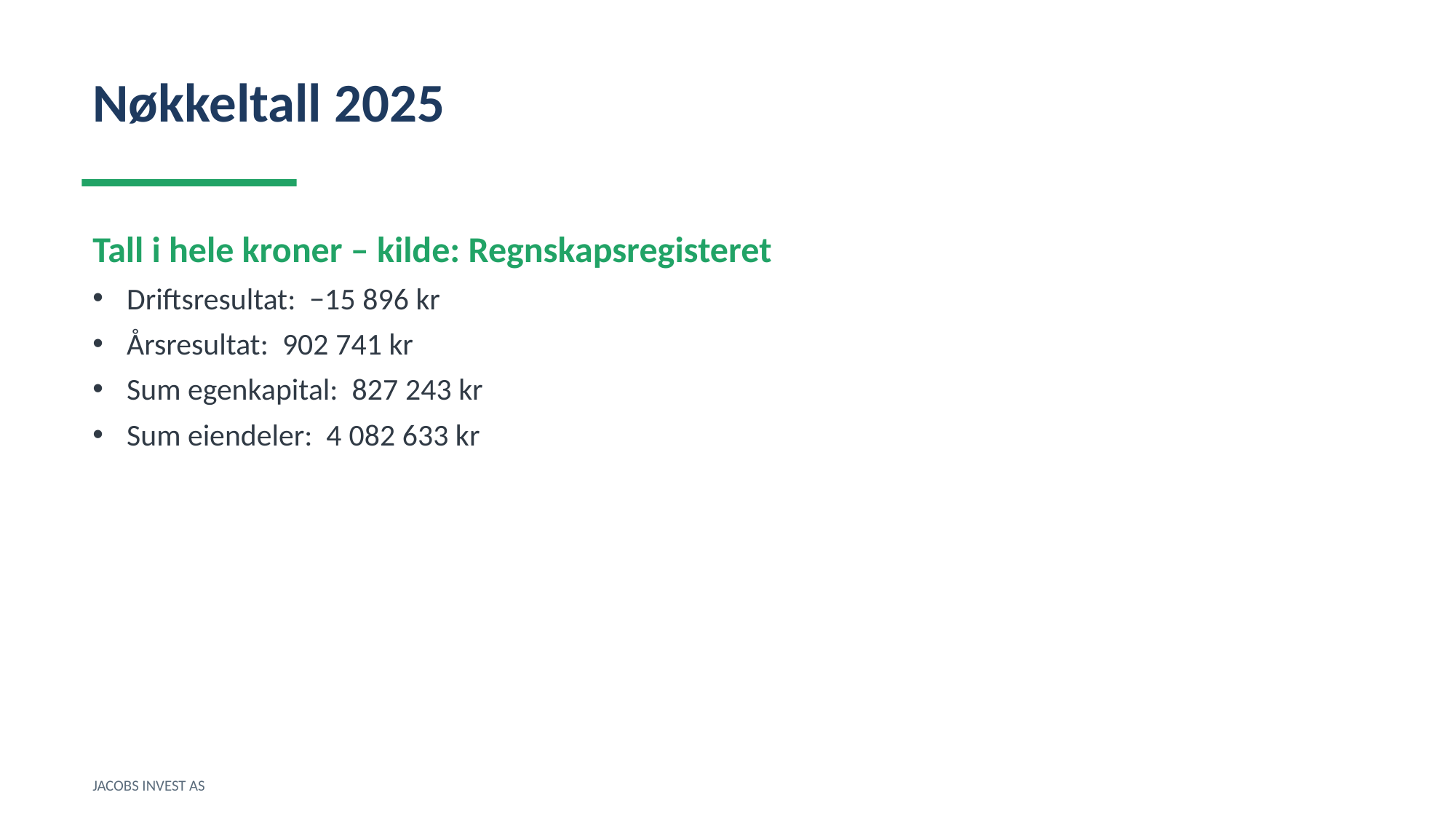

Nøkkeltall 2025

Tall i hele kroner – kilde: Regnskapsregisteret
Driftsresultat:  −15 896 kr
Årsresultat:  902 741 kr
Sum egenkapital:  827 243 kr
Sum eiendeler:  4 082 633 kr
JACOBS INVEST AS